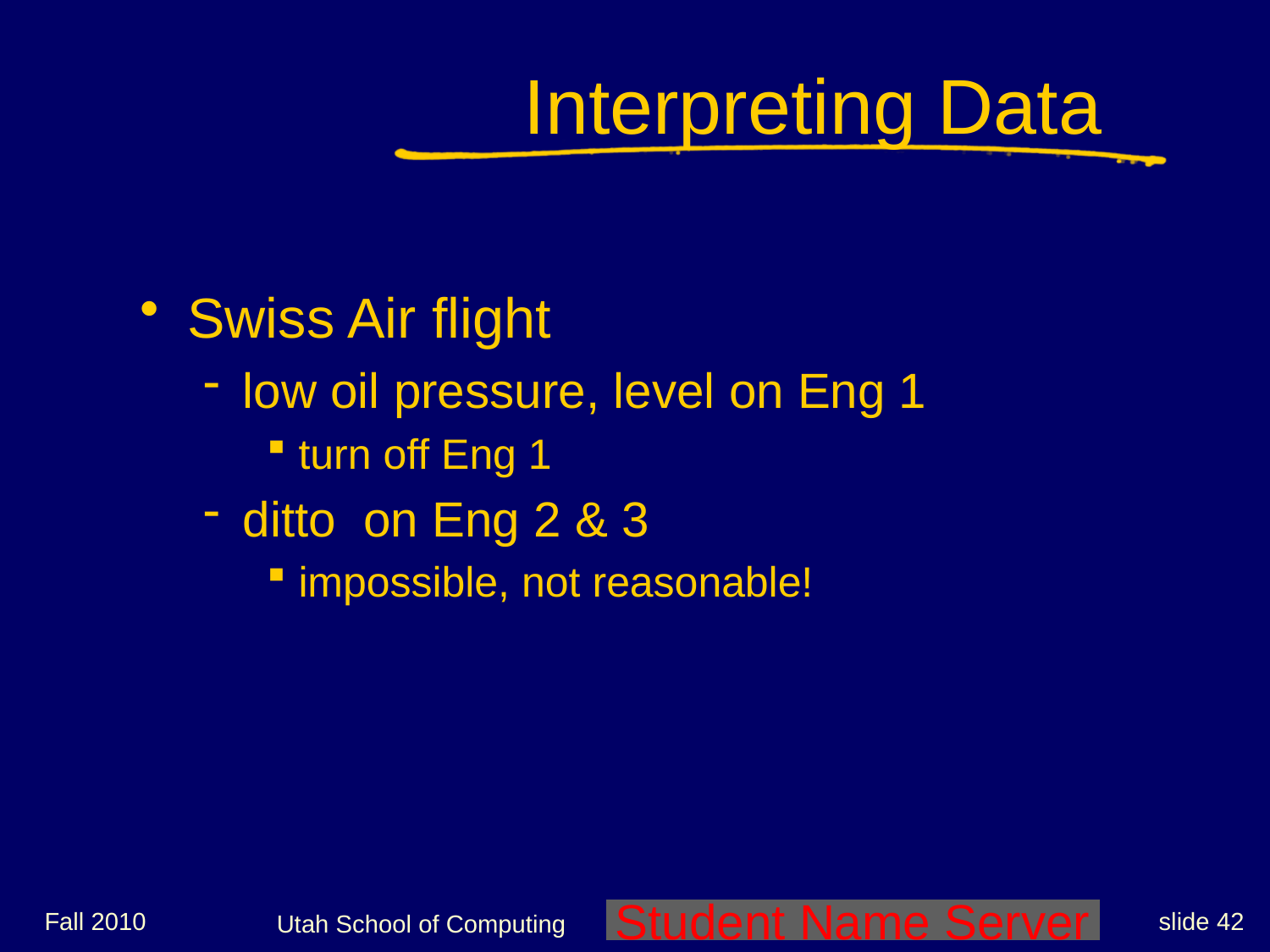

# Interpreting Data
Swiss Air flight
low oil pressure, level on Eng 1
turn off Eng 1
ditto  on Eng 2 & 3
impossible, not reasonable!

Fall 2010